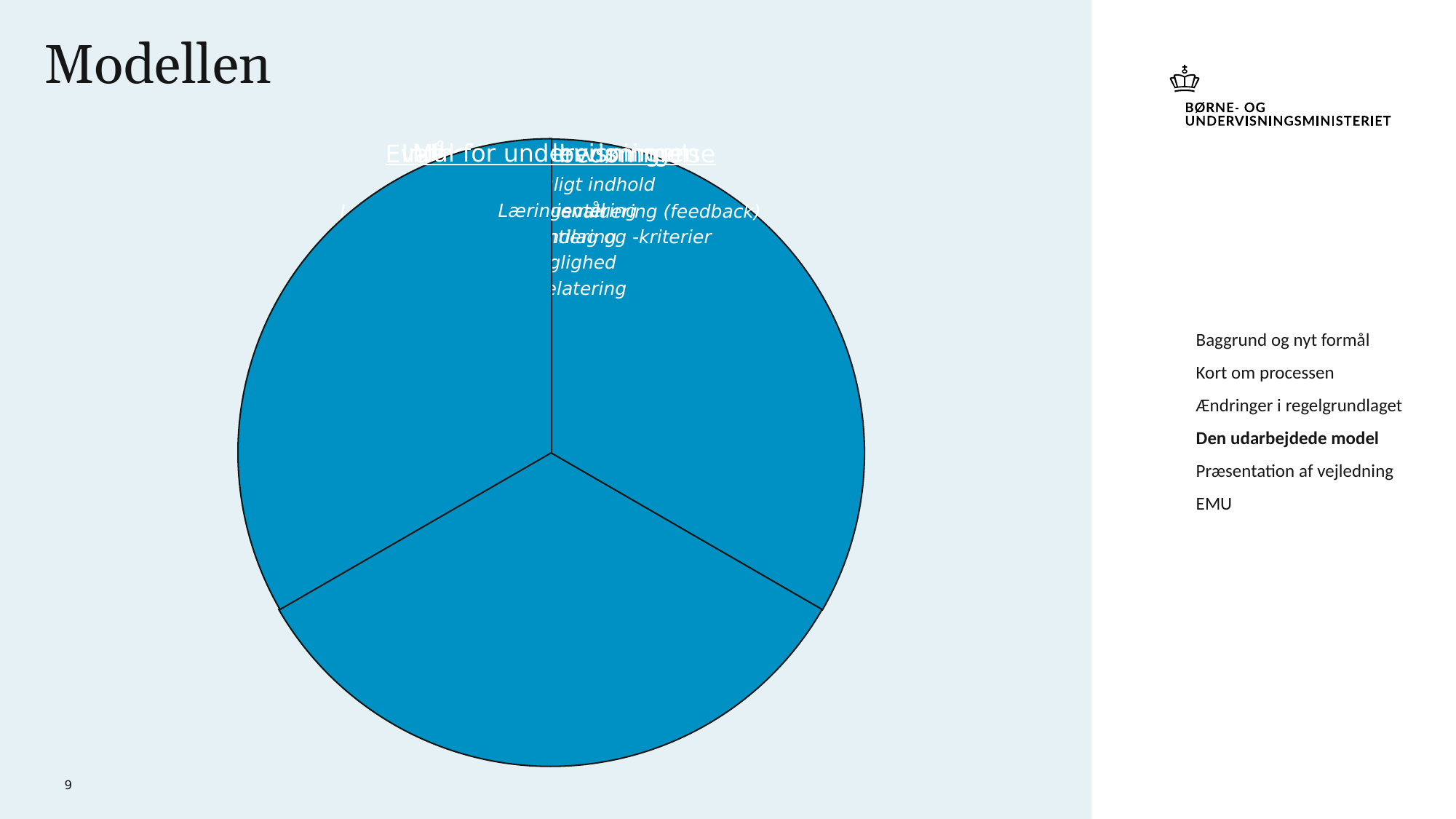

# Modellen
Evaluering og bedømmelse

Løbende og afsluttende evaluering (feedback)
Bedømmelsesgrundlag og -kriterier

Indhold i undervisningen
Planlagt fagligt indhold
Helhedsorientering
Differentiering
Tværfaglighed
Praksisrelatering

Mål for undervisningen

Læringsmål
Baggrund og nyt formål
Kort om processen
Ændringer i regelgrundlaget
Den udarbejdede model
Præsentation af vejledning
EMU
9